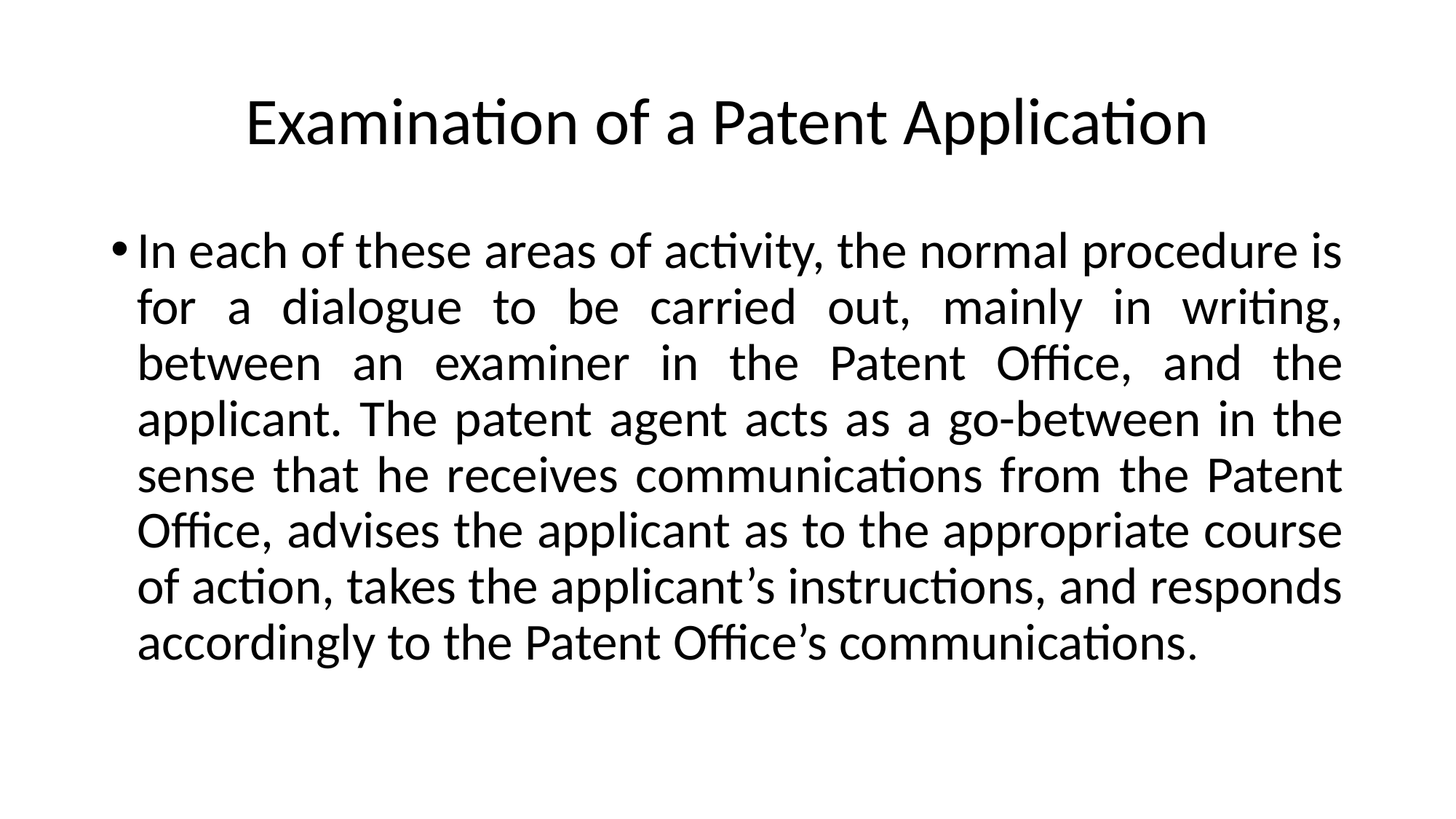

# Examination of a Patent Application
In each of these areas of activity, the normal procedure is for a dialogue to be carried out, mainly in writing, between an examiner in the Patent Office, and the applicant. The patent agent acts as a go-between in the sense that he receives communications from the Patent Office, advises the applicant as to the appropriate course of action, takes the applicant’s instructions, and responds accordingly to the Patent Office’s communications.